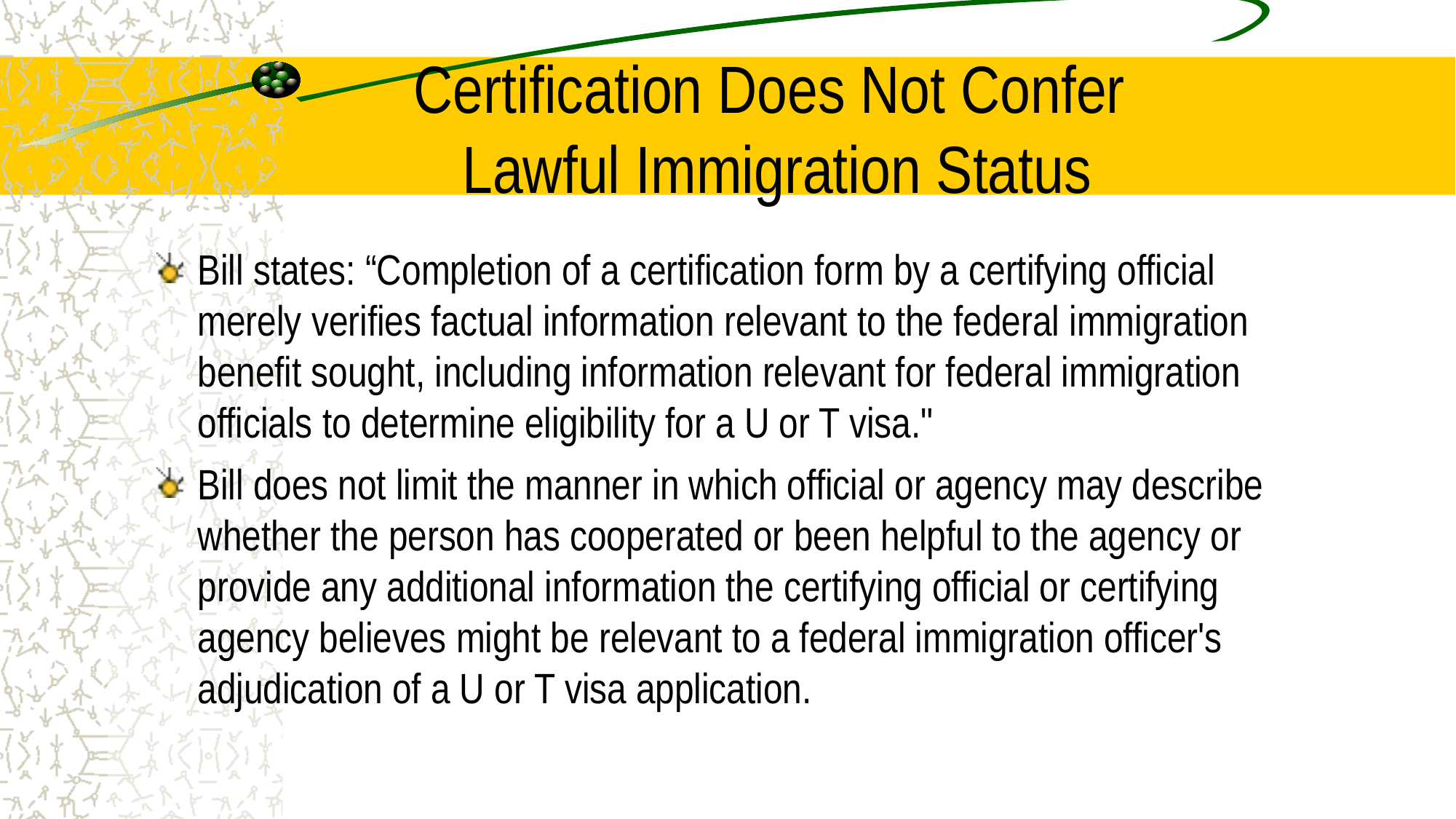

# Certification Does Not Confer Lawful Immigration Status
Bill states: “Completion of a certification form by a certifying official merely verifies factual information relevant to the federal immigration benefit sought, including information relevant for federal immigration officials to determine eligibility for a U or T visa."
Bill does not limit the manner in which official or agency may describe whether the person has cooperated or been helpful to the agency or provide any additional information the certifying official or certifying agency believes might be relevant to a federal immigration officer's adjudication of a U or T visa application.